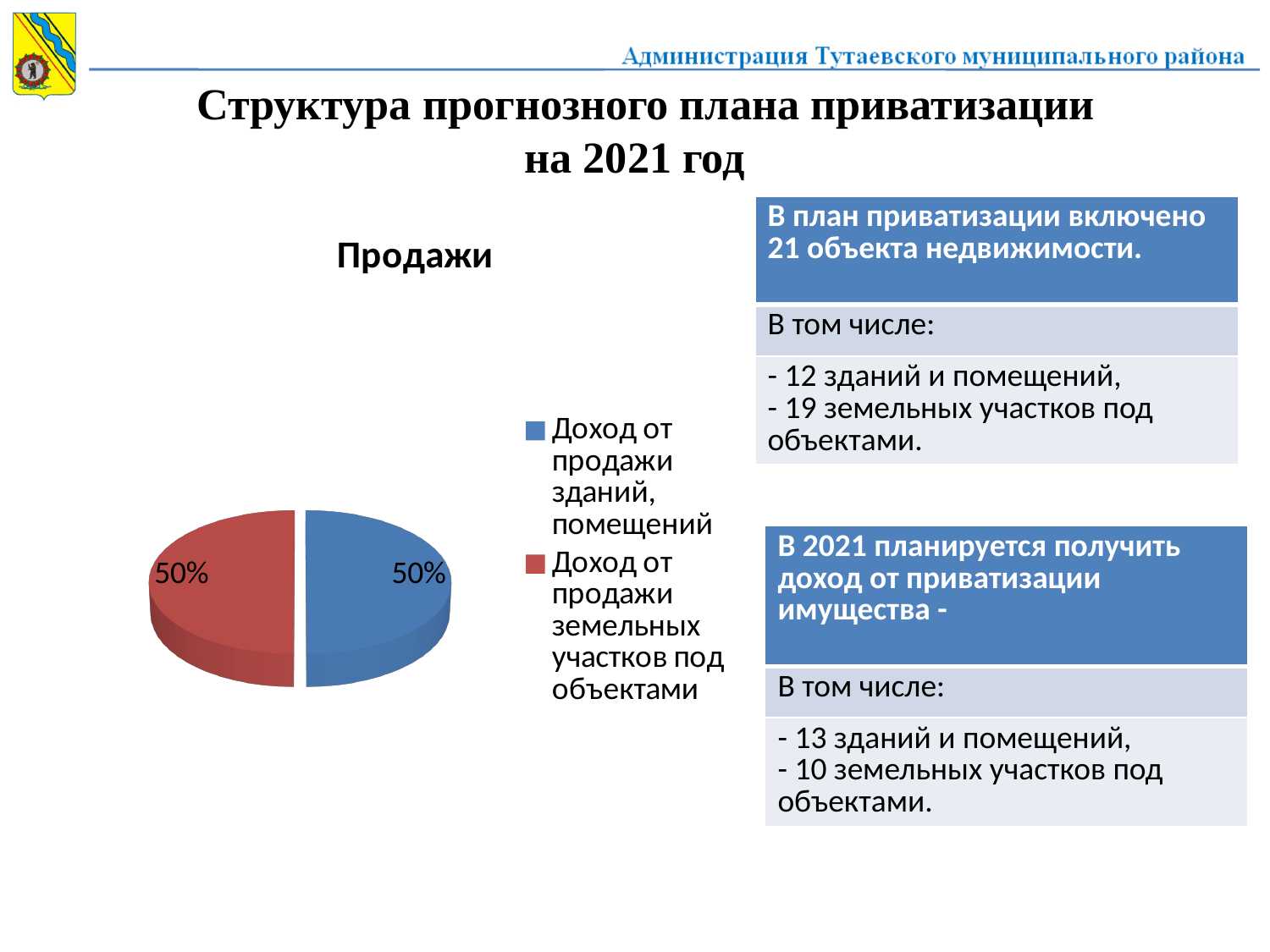

# Структура прогнозного плана приватизации на 2021 год
| В план приватизации включено 21 объекта недвижимости. |
| --- |
| В том числе: |
| - 12 зданий и помещений, - 19 земельных участков под объектами. |

[unsupported chart]

| В 2021 планируется получить доход от приватизации имущества - |
| --- |
| В том числе: |
| - 13 зданий и помещений, - 10 земельных участков под объектами. |